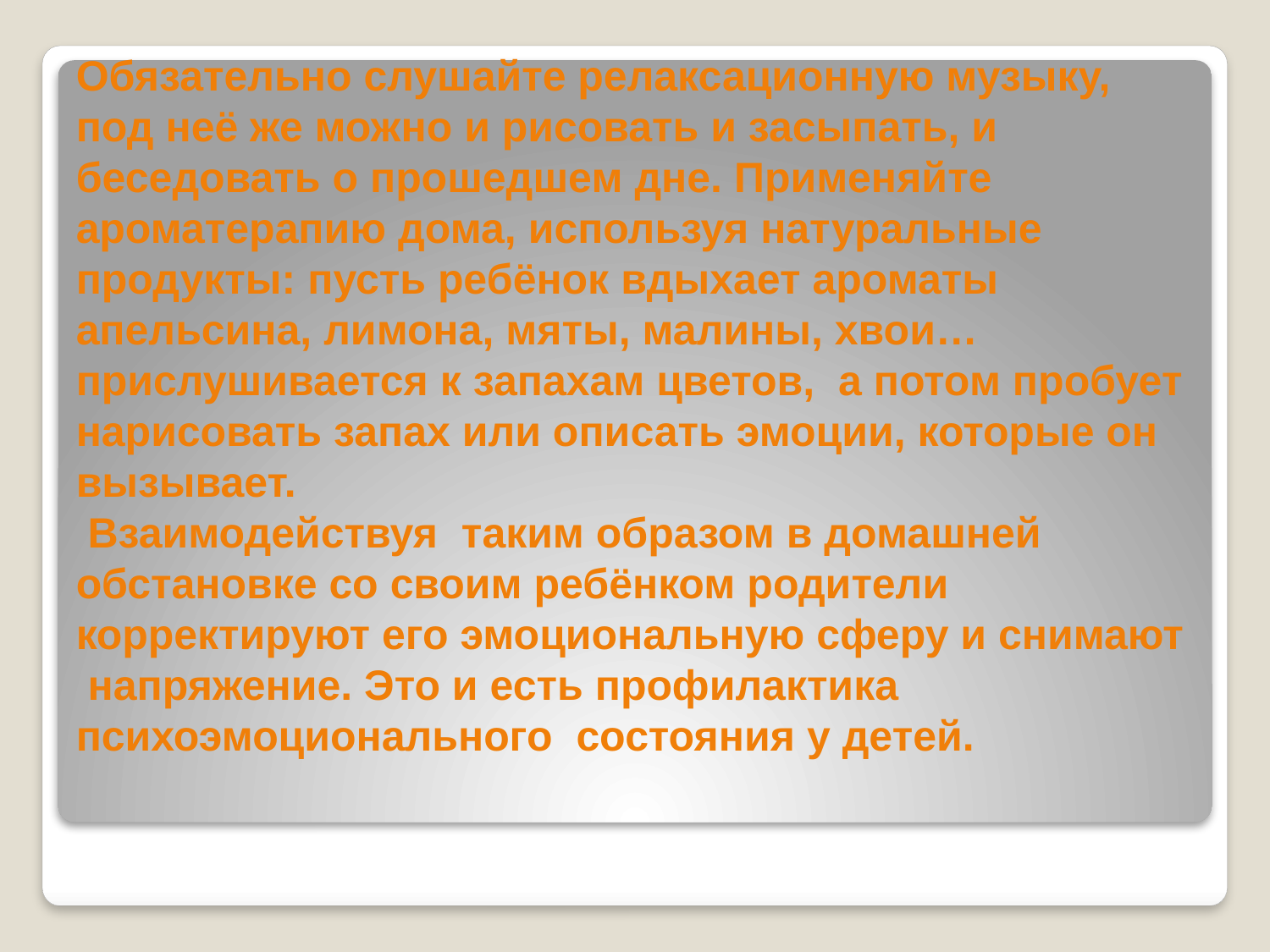

# Обязательно слушайте релаксационную музыку, под неё же можно и рисовать и засыпать, и беседовать о прошедшем дне. Применяйте ароматерапию дома, используя натуральные продукты: пусть ребёнок вдыхает ароматы апельсина, лимона, мяты, малины, хвои… прислушивается к запахам цветов,  а потом пробует нарисовать запах или описать эмоции, которые он вызывает. Взаимодействуя  таким образом в домашней обстановке со своим ребёнком родители корректируют его эмоциональную сферу и снимают  напряжение. Это и есть профилактика психоэмоционального  состояния у детей.